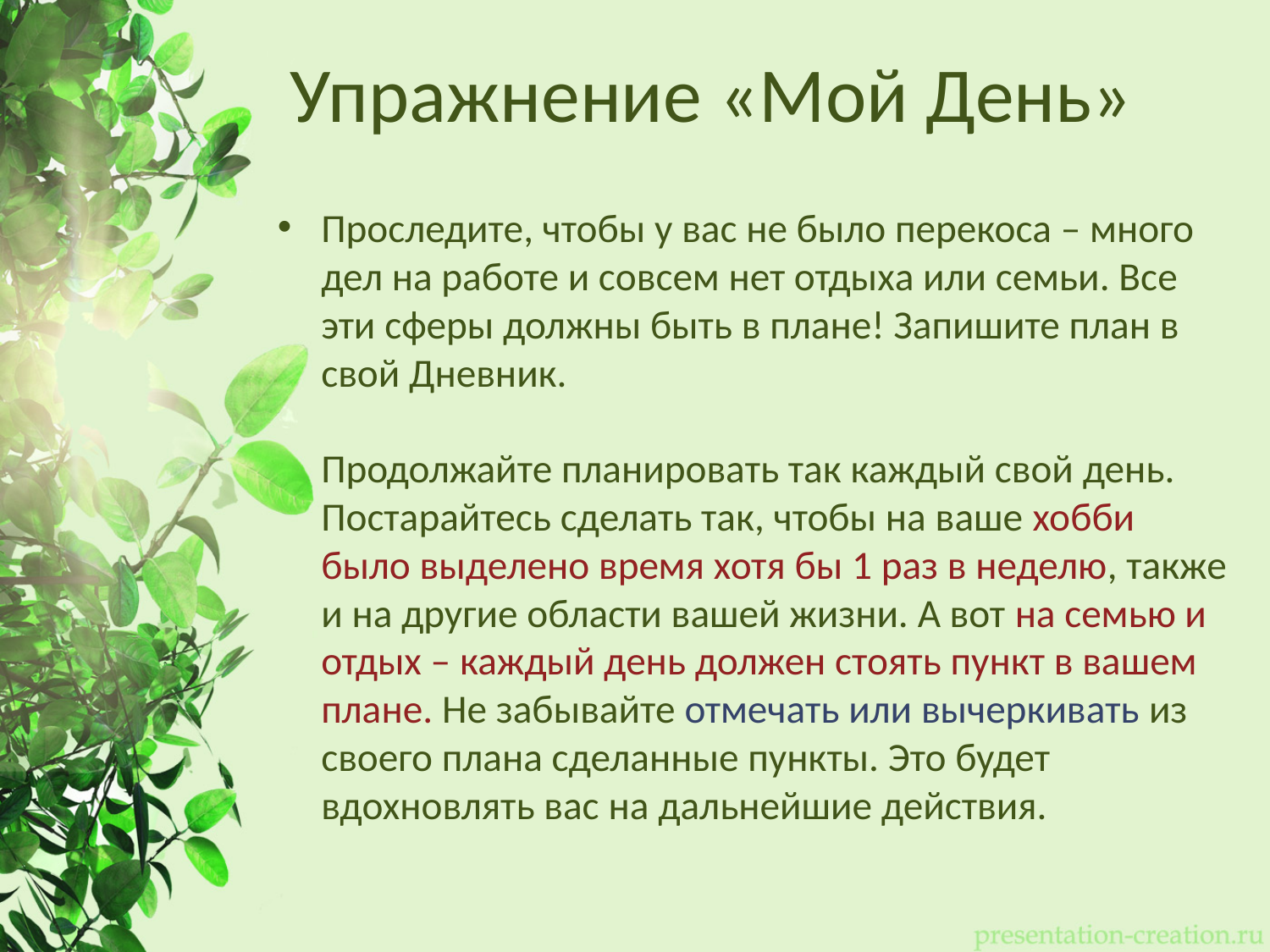

# Упражнение «Мой День»
Проследите, чтобы у вас не было перекоса – много дел на работе и совсем нет отдыха или семьи. Все эти сферы должны быть в плане! Запишите план в свой Дневник. 
Продолжайте планировать так каждый свой день. Постарайтесь сделать так, чтобы на ваше хобби было выделено время хотя бы 1 раз в неделю, также и на другие области вашей жизни. А вот на семью и отдых – каждый день должен стоять пункт в вашем плане. Не забывайте отмечать или вычеркивать из своего плана сделанные пункты. Это будет вдохновлять вас на дальнейшие действия.